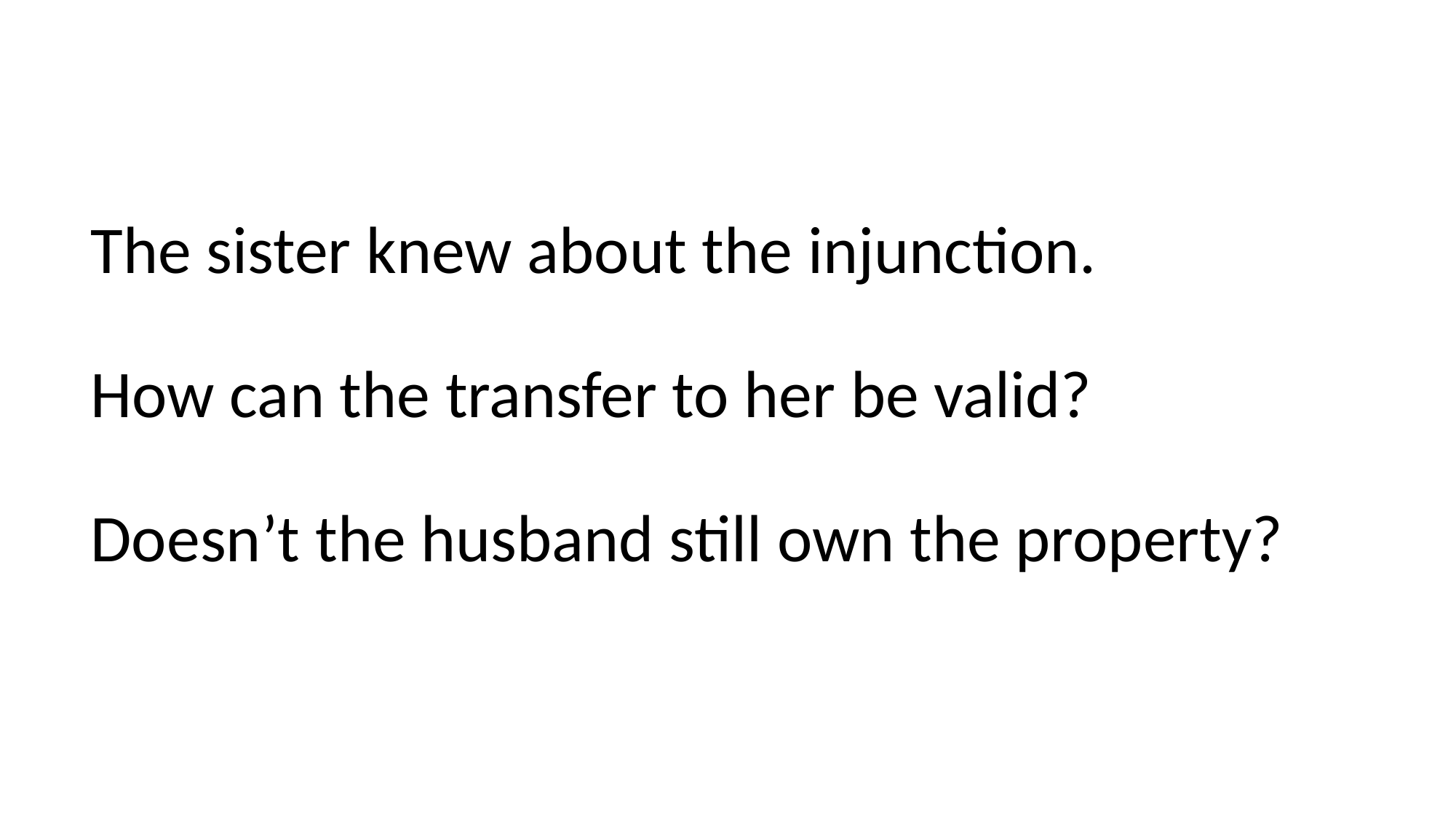

# The sister knew about the injunction. How can the transfer to her be valid? Doesn’t the husband still own the property?